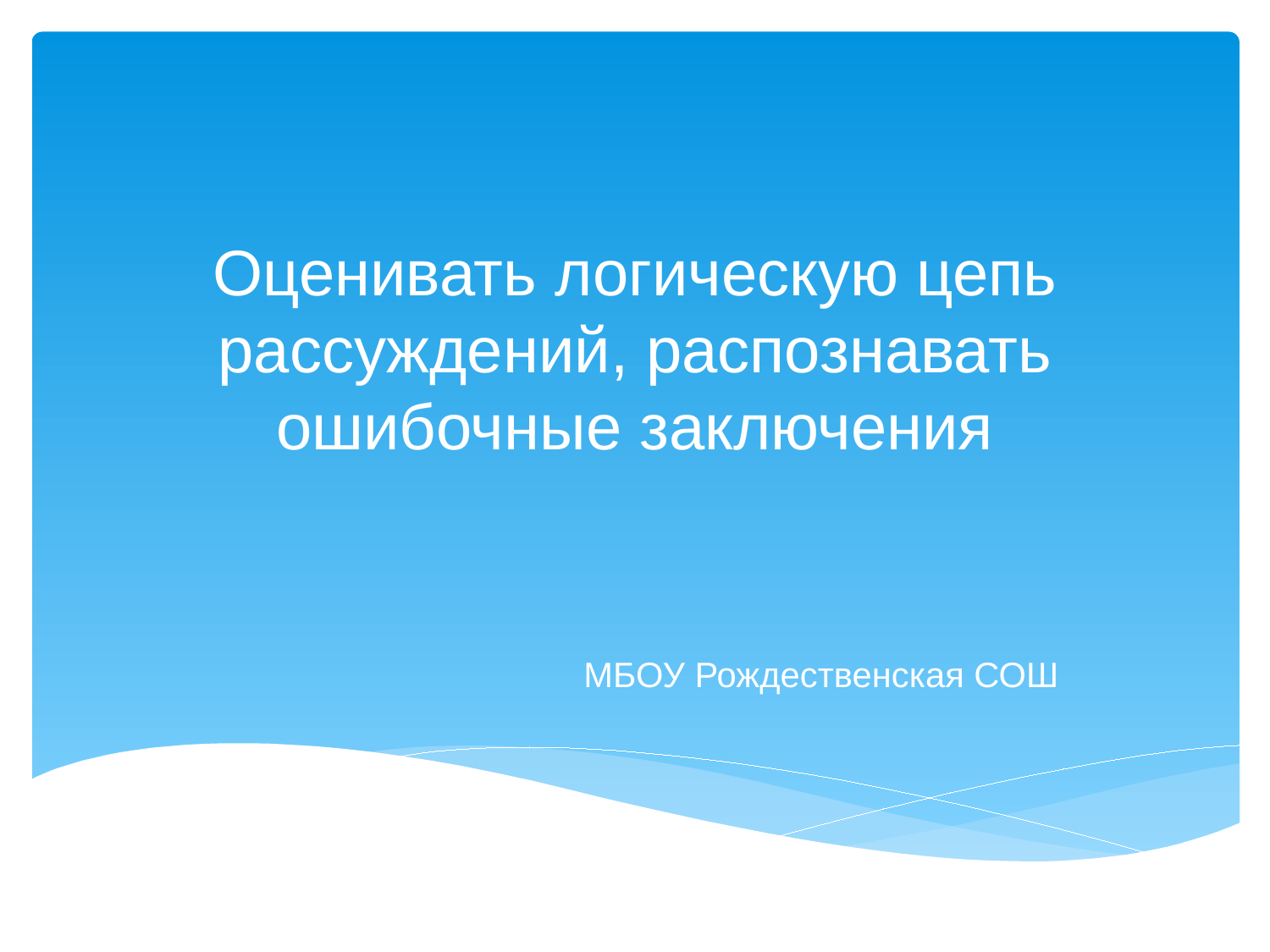

# Оценивать логическую цепь рассуждений, распознавать ошибочные заключения
МБОУ Рождественская СОШ